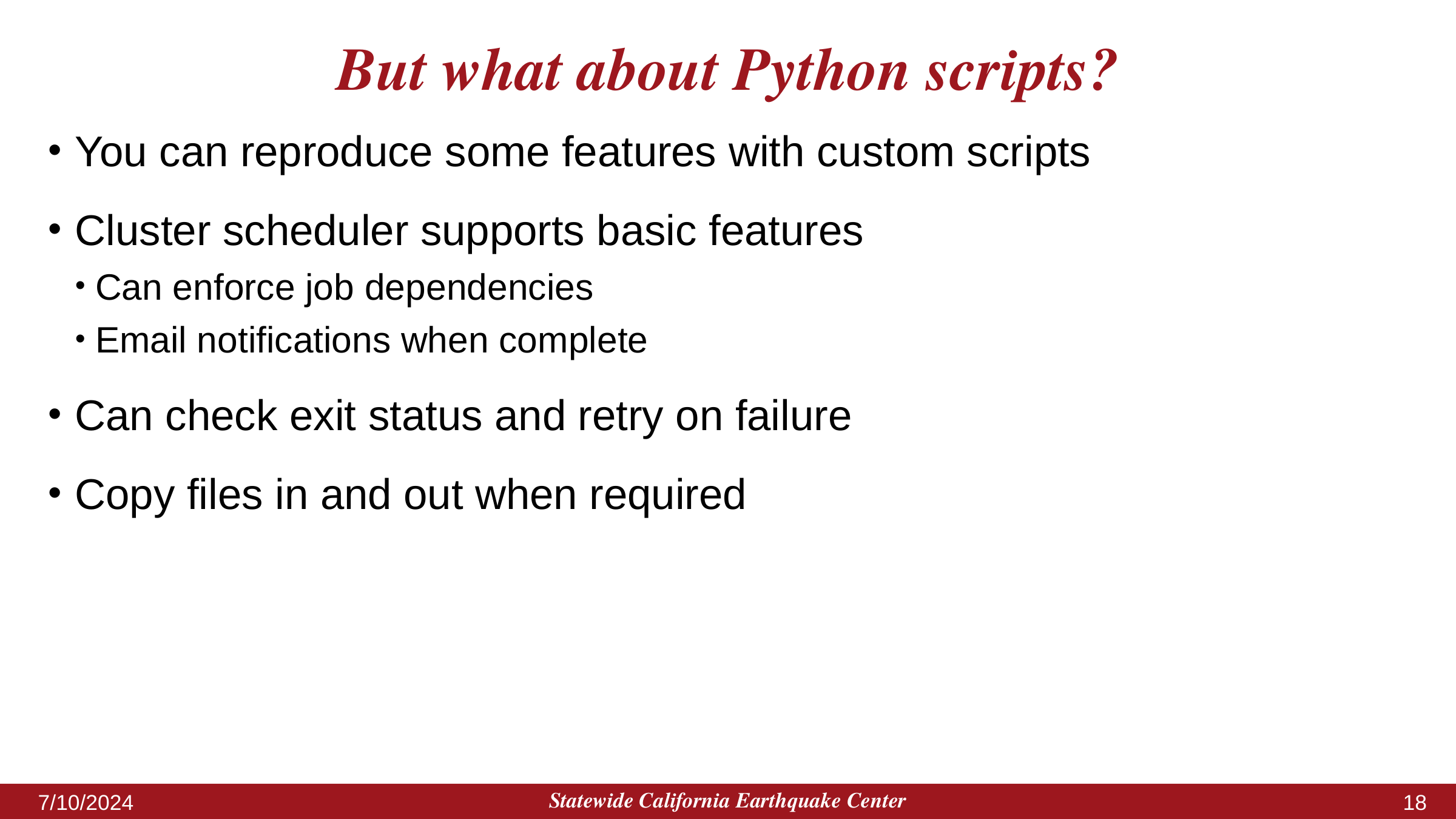

# But what about Python scripts?
You can reproduce some features with custom scripts
Cluster scheduler supports basic features
Can enforce job dependencies
Email notifications when complete
Can check exit status and retry on failure
Copy files in and out when required

Statewide California Earthquake Center
7/10/2024
18